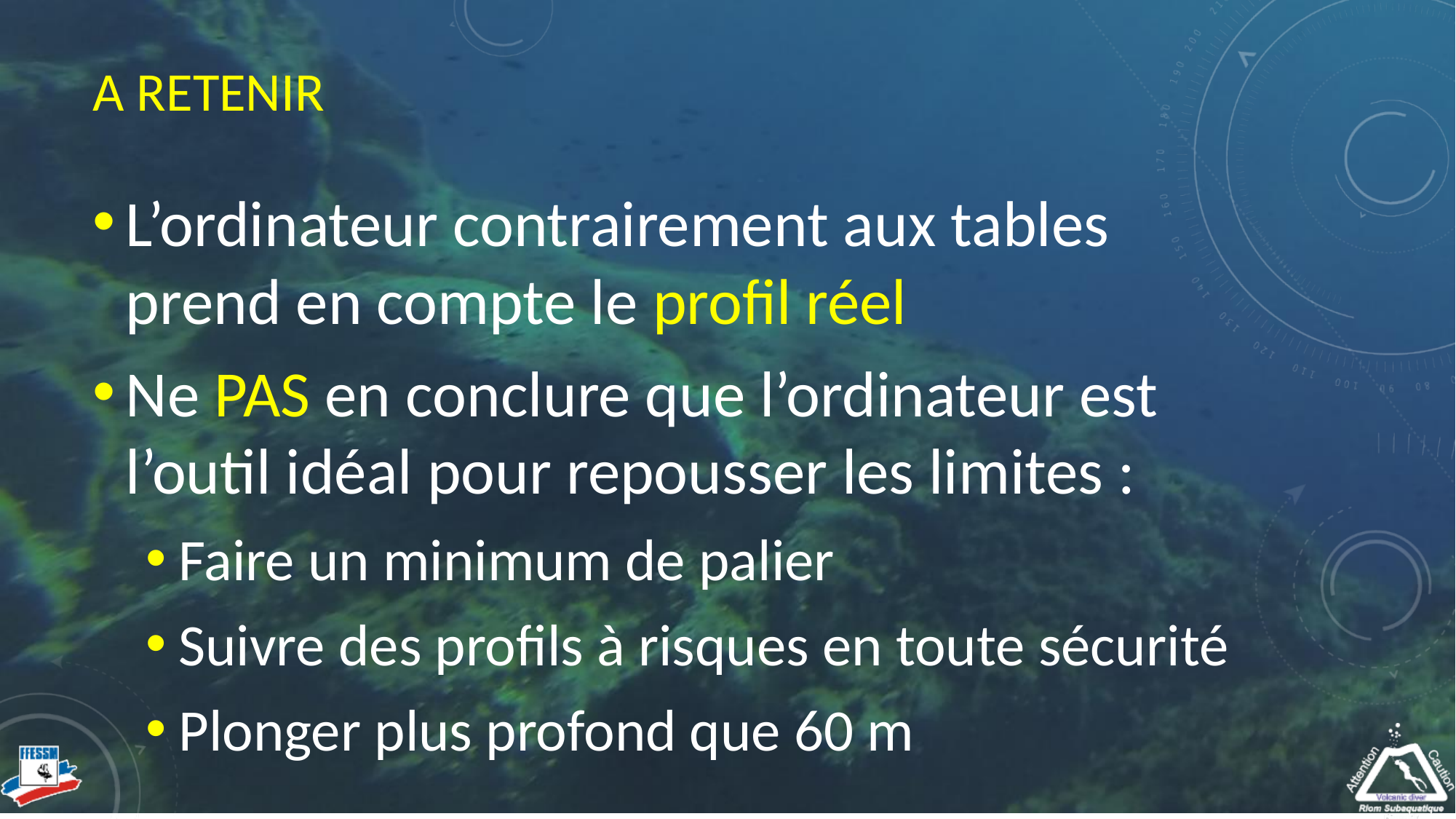

# A retenir
L’ordinateur contrairement aux tables prend en compte le profil réel
Ne PAS en conclure que l’ordinateur est l’outil idéal pour repousser les limites :
Faire un minimum de palier
Suivre des profils à risques en toute sécurité
Plonger plus profond que 60 m